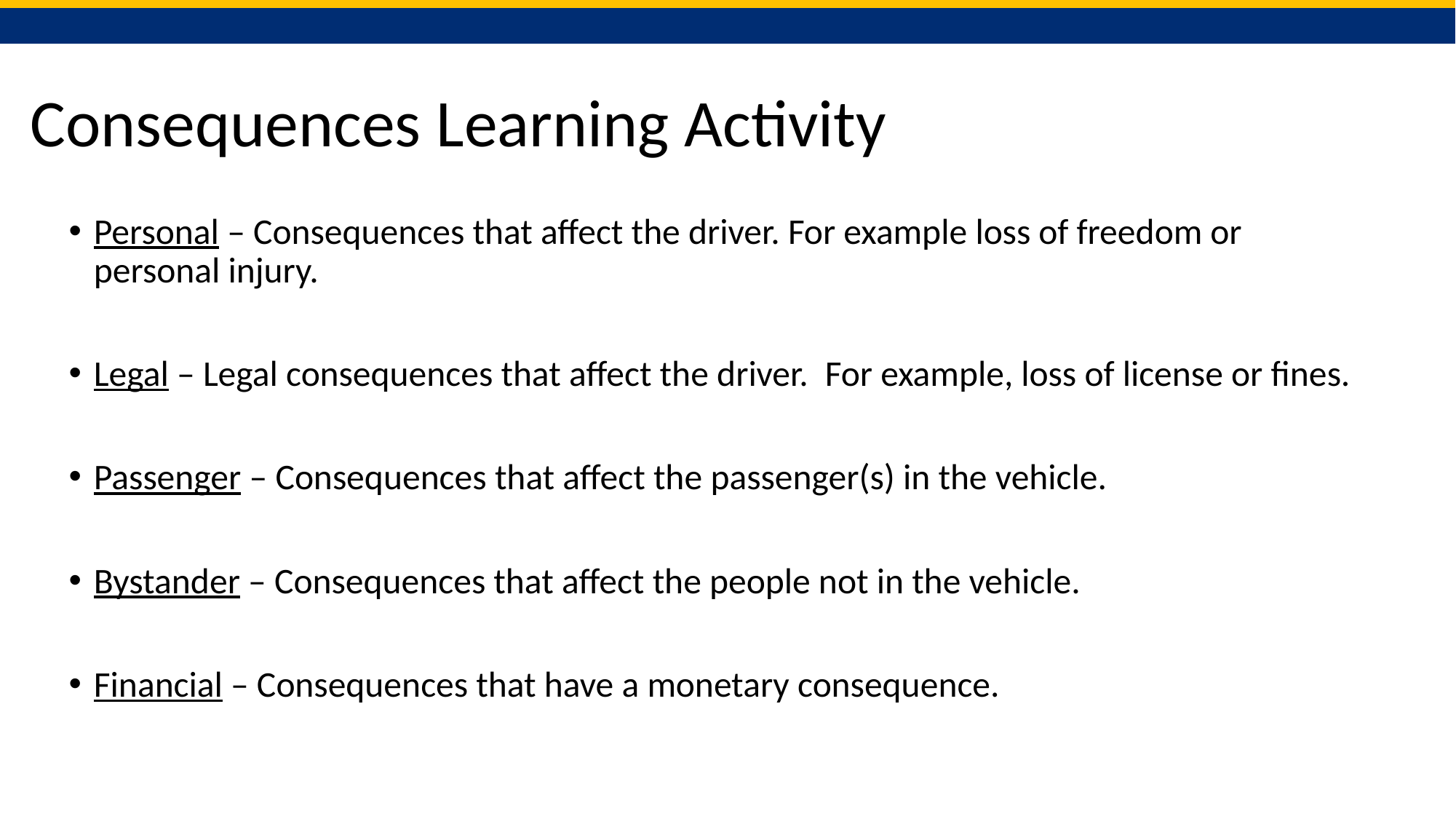

# Consequences Learning Activity
Personal – Consequences that affect the driver. For example loss of freedom or personal injury.

Legal – Legal consequences that affect the driver.  For example, loss of license or fines.

Passenger – Consequences that affect the passenger(s) in the vehicle.

Bystander – Consequences that affect the people not in the vehicle.

Financial – Consequences that have a monetary consequence.